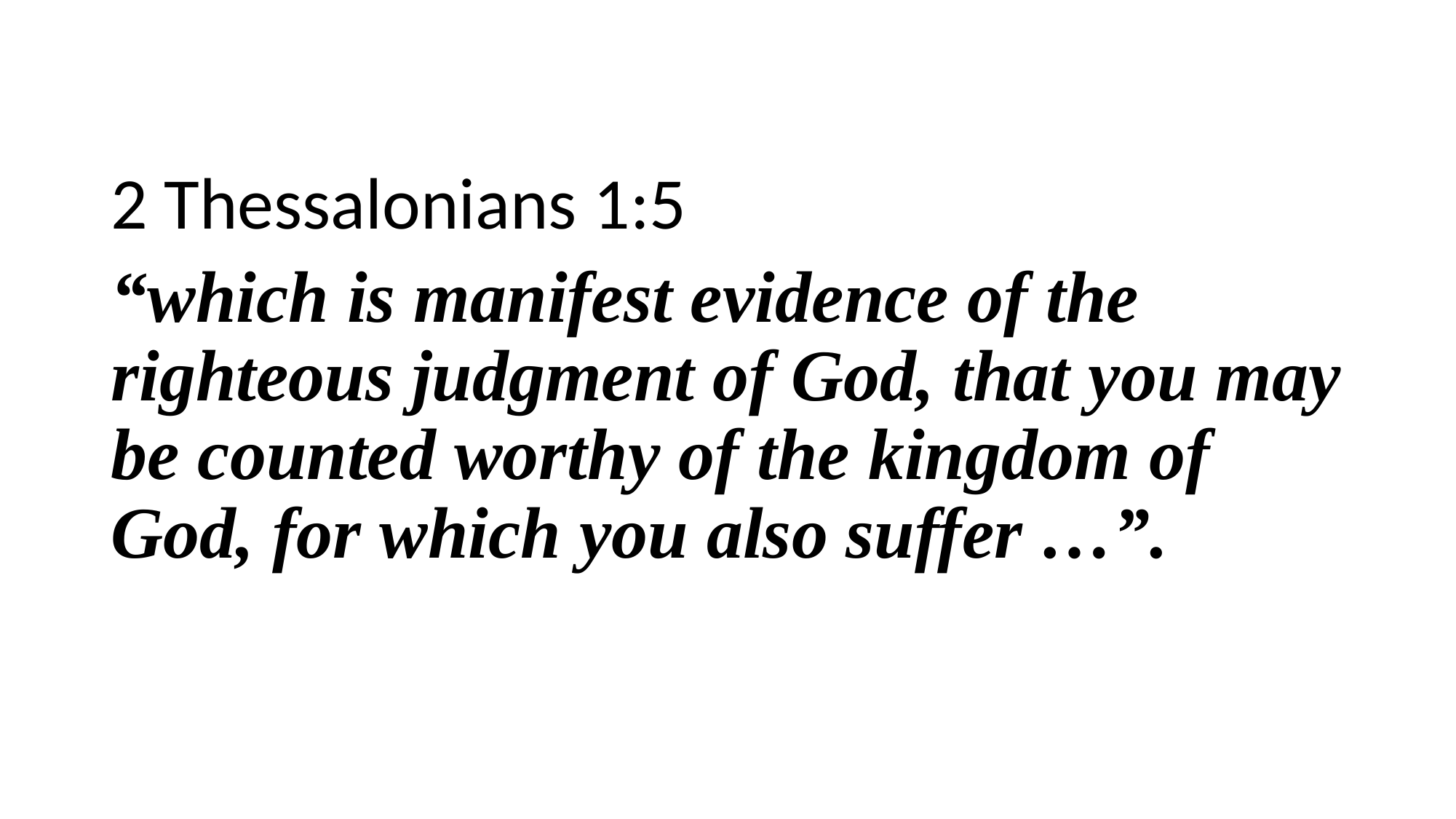

2 Thessalonians 1:5
“which is manifest evidence of the righteous judgment of God, that you may be counted worthy of the kingdom of God, for which you also suffer …”.